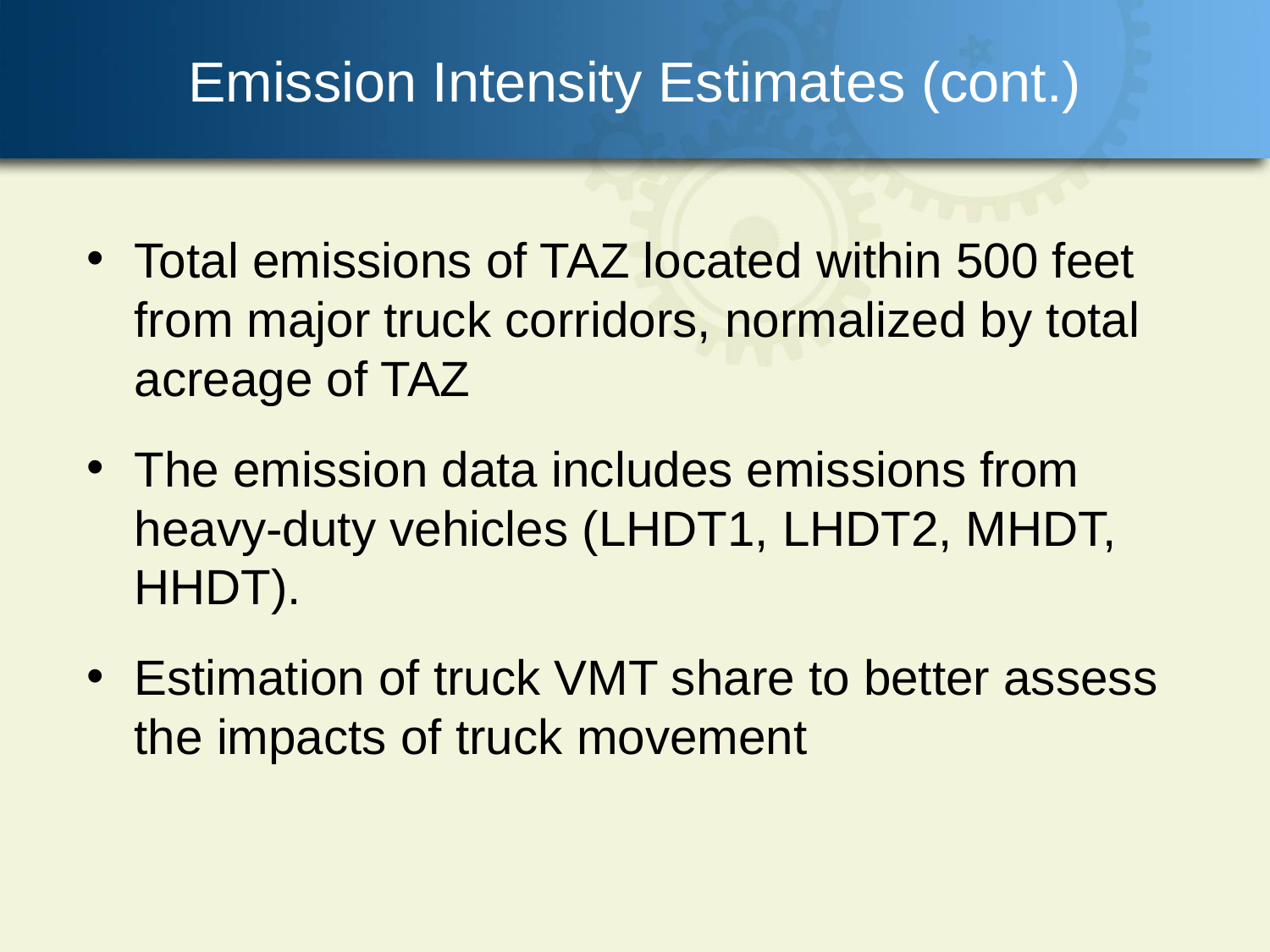

# Emission Intensity Estimates (cont.)
Total emissions of TAZ located within 500 feet from major truck corridors, normalized by total acreage of TAZ
The emission data includes emissions from heavy-duty vehicles (LHDT1, LHDT2, MHDT, HHDT).
Estimation of truck VMT share to better assess the impacts of truck movement